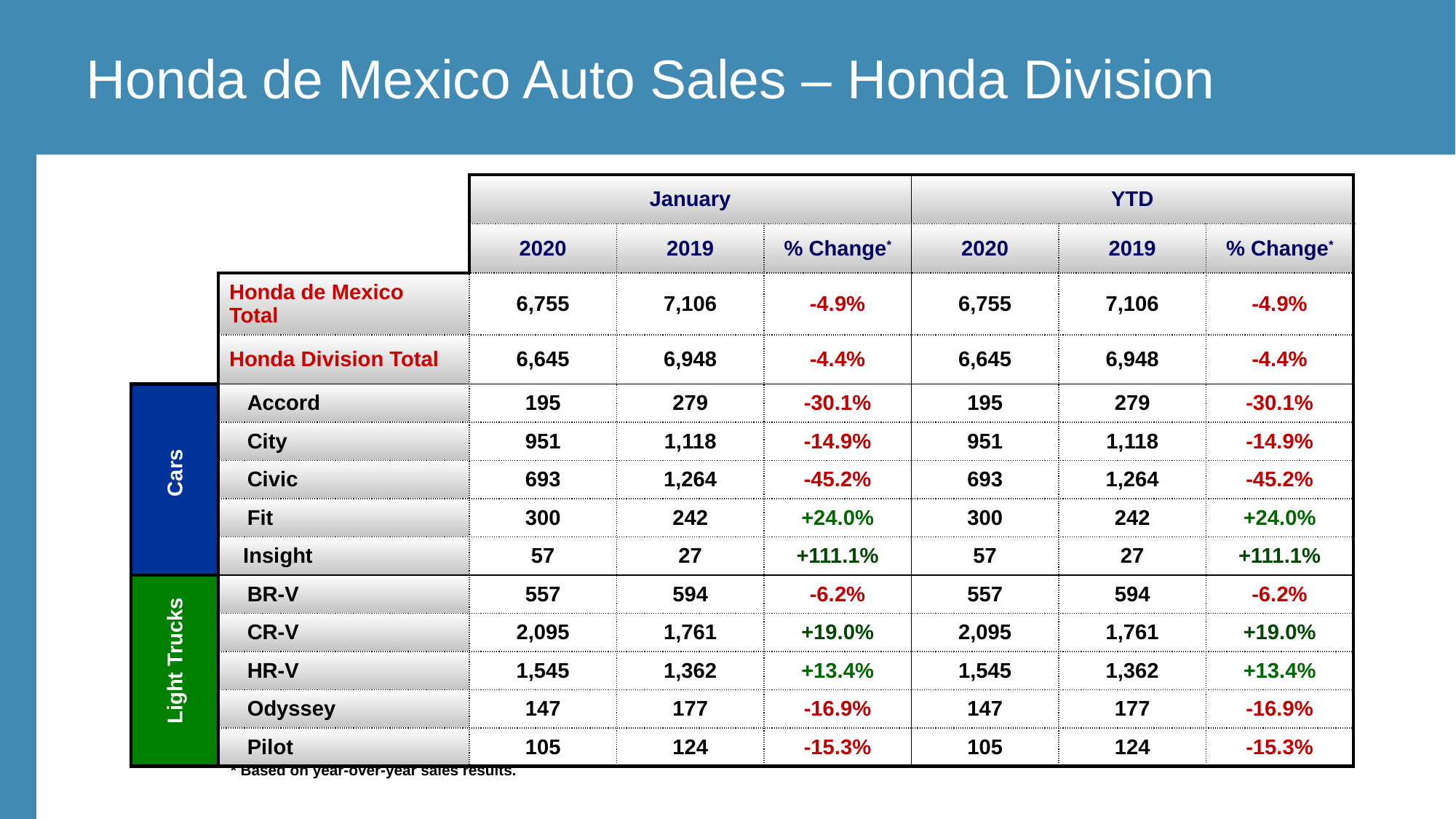

Honda de Mexico Auto Sales – Honda Division
|  |  | January |  |  | YTD |  |  |
| --- | --- | --- | --- | --- | --- | --- | --- |
|  |  | 2020 | 2019 | % Change\* | 2020 | 2019 | % Change\* |
|  | Honda de Mexico Total | 6,755 | 7,106 | -4.9% | 6,755 | 7,106 | -4.9% |
|  | Honda Division Total | 6,645 | 6,948 | -4.4% | 6,645 | 6,948 | -4.4% |
|  | Accord | 195 | 279 | -30.1% | 195 | 279 | -30.1% |
|  | City | 951 | 1,118 | -14.9% | 951 | 1,118 | -14.9% |
|  | Civic | 693 | 1,264 | -45.2% | 693 | 1,264 | -45.2% |
|  | Fit | 300 | 242 | +24.0% | 300 | 242 | +24.0% |
|  | Insight | 57 | 27 | +111.1% | 57 | 27 | +111.1% |
|  | BR-V | 557 | 594 | -6.2% | 557 | 594 | -6.2% |
|  | CR-V | 2,095 | 1,761 | +19.0% | 2,095 | 1,761 | +19.0% |
|  | HR-V | 1,545 | 1,362 | +13.4% | 1,545 | 1,362 | +13.4% |
|  | Odyssey | 147 | 177 | -16.9% | 147 | 177 | -16.9% |
|  | Pilot | 105 | 124 | -15.3% | 105 | 124 | -15.3% |
Cars
Cars
Light
 trucks
Light Trucks
* Based on year-over-year sales results.
* Based on year-over-year sales results.